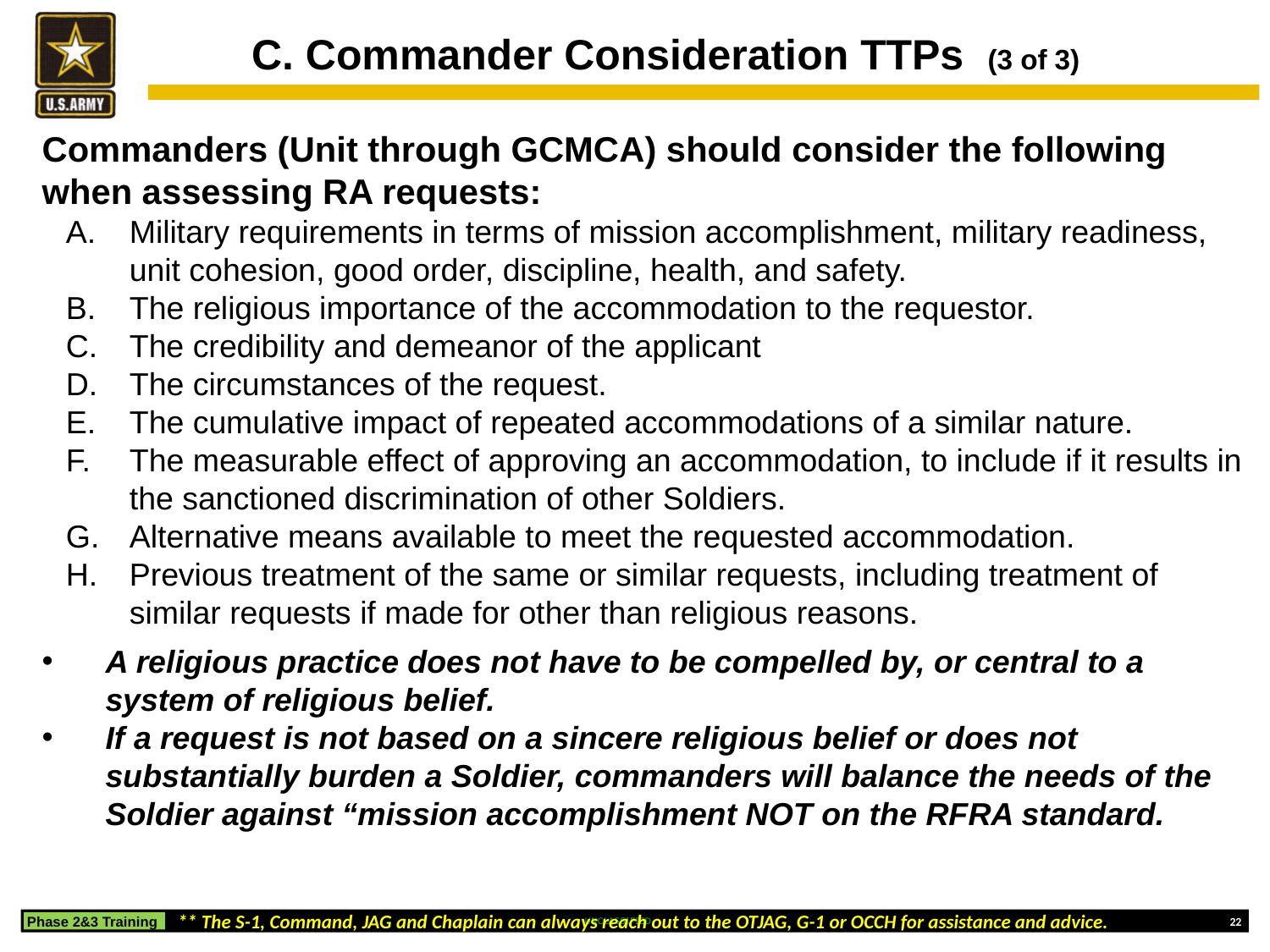

# C. Commander Consideration TTPs  (3 of 3)
Commanders (Unit through GCMCA) should consider the following when assessing RA requests:
Military requirements in terms of mission accomplishment, military readiness, unit cohesion, good order, discipline, health, and safety.
The religious importance of the accommodation to the requestor.
The credibility and demeanor of the applicant
The circumstances of the request.
The cumulative impact of repeated accommodations of a similar nature.
The measurable effect of approving an accommodation, to include if it results in the sanctioned discrimination of other Soldiers.
Alternative means available to meet the requested accommodation.
Previous treatment of the same or similar requests, including treatment of similar requests if made for other than religious reasons.
A religious practice does not have to be compelled by, or central to a system of religious belief.
If a request is not based on a sincere religious belief or does not substantially burden a Soldier, commanders will balance the needs of the Soldier against “mission accomplishment NOT on the RFRA standard.
** The S-1, Command, JAG and Chaplain can always reach out to the OTJAG, G-1 or OCCH for assistance and advice.
Phase 2&3 Training